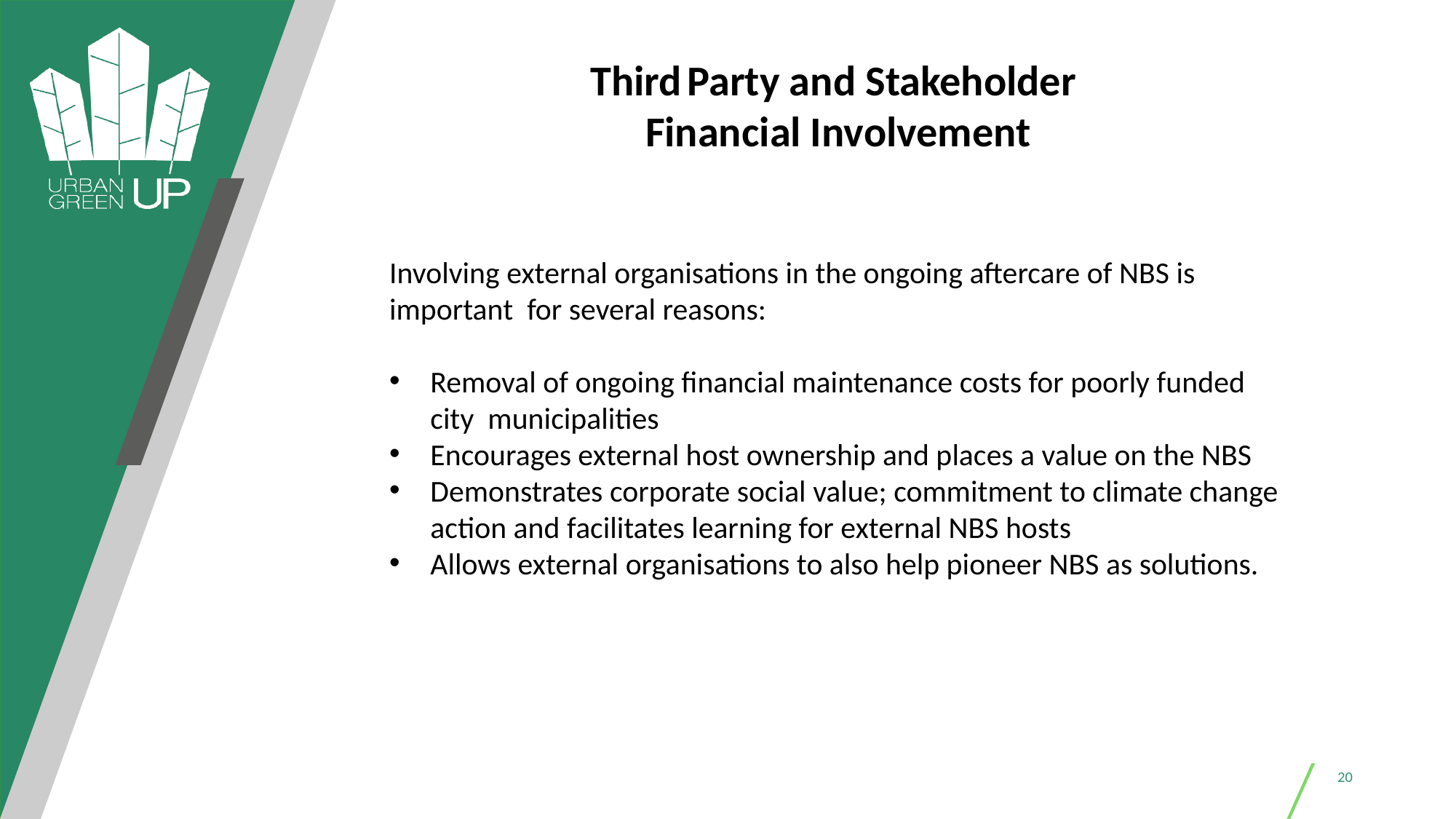

Third Party and Stakeholder
Financial Involvement
Involving external organisations in the ongoing aftercare of NBS is important  for several reasons:

Removal of ongoing financial maintenance costs for poorly funded city  municipalities
Encourages external host ownership and places a value on the NBS
Demonstrates corporate social value; commitment to climate change action and facilitates learning for external NBS hosts
Allows external organisations to also help pioneer NBS as solutions.